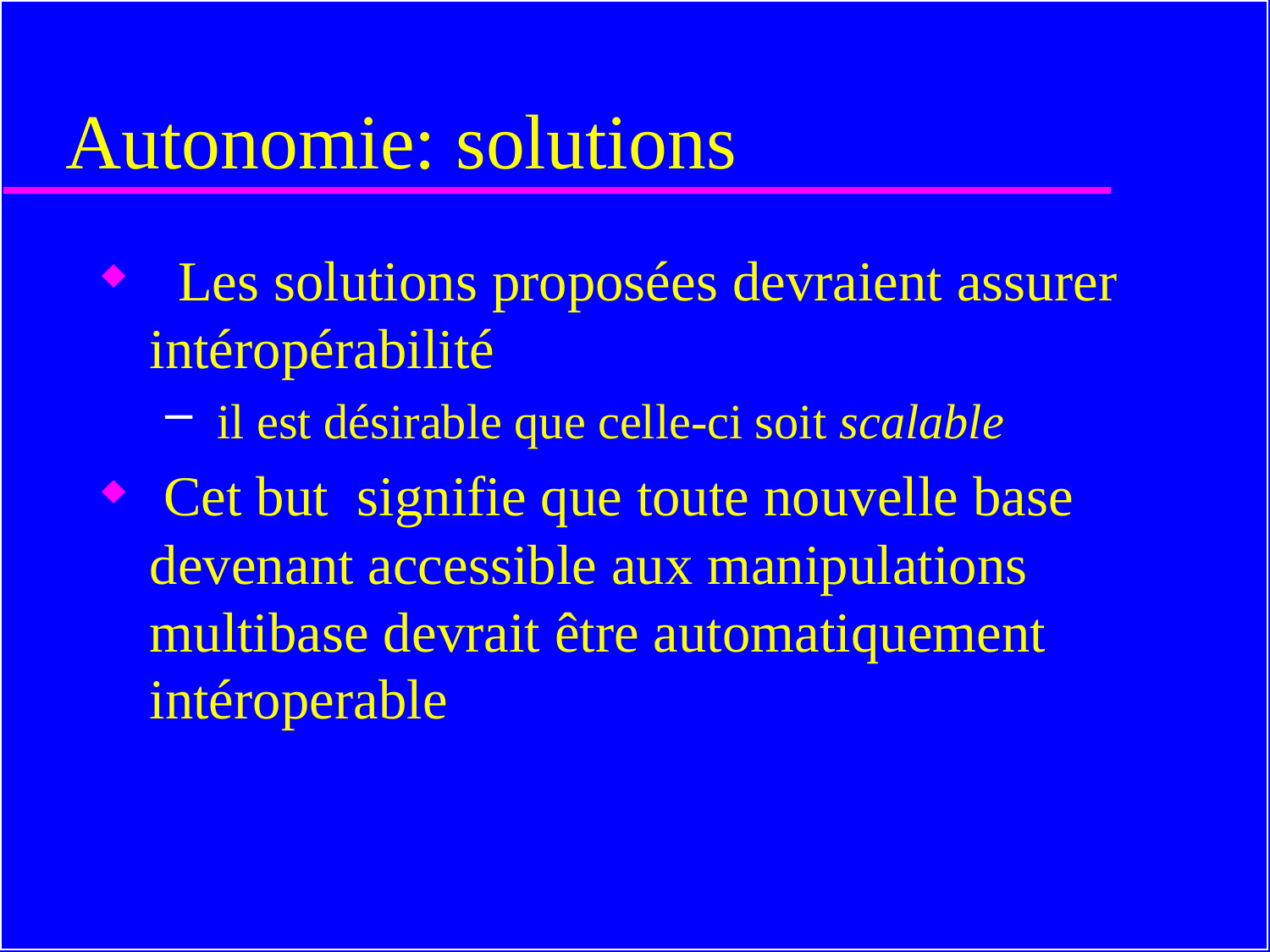

# Autonomie: solutions
  Les solutions proposées devraient assurer intéropérabilité
 il est désirable que celle-ci soit scalable
 Cet but  signifie que toute nouvelle base devenant accessible aux manipulations multibase devrait être automatiquement intéroperable